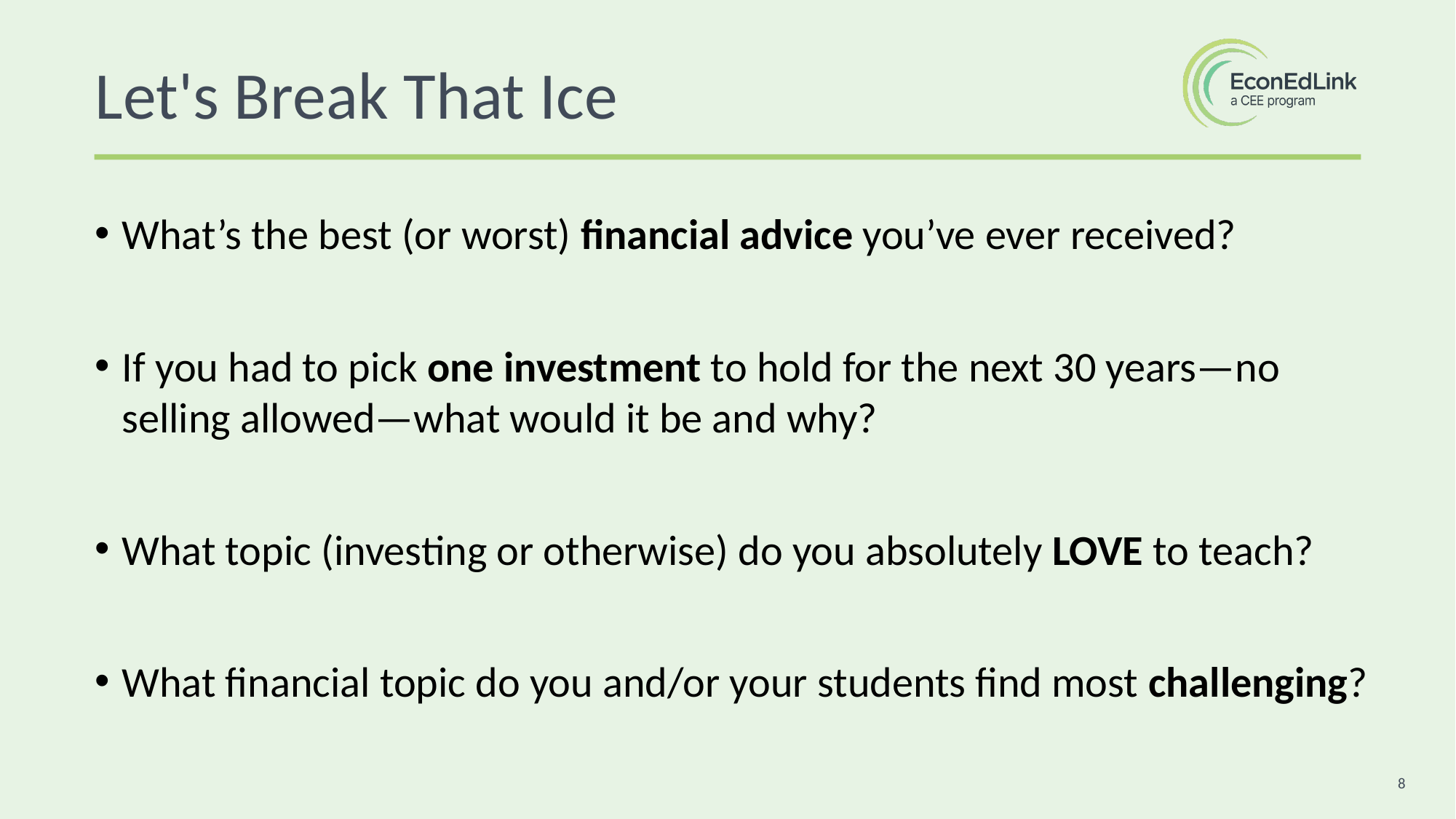

Let's Break That Ice
What’s the best (or worst) financial advice you’ve ever received?

If you had to pick one investment to hold for the next 30 years—no selling allowed—what would it be and why?

What topic (investing or otherwise) do you absolutely LOVE to teach?

What financial topic do you and/or your students find most challenging?

8